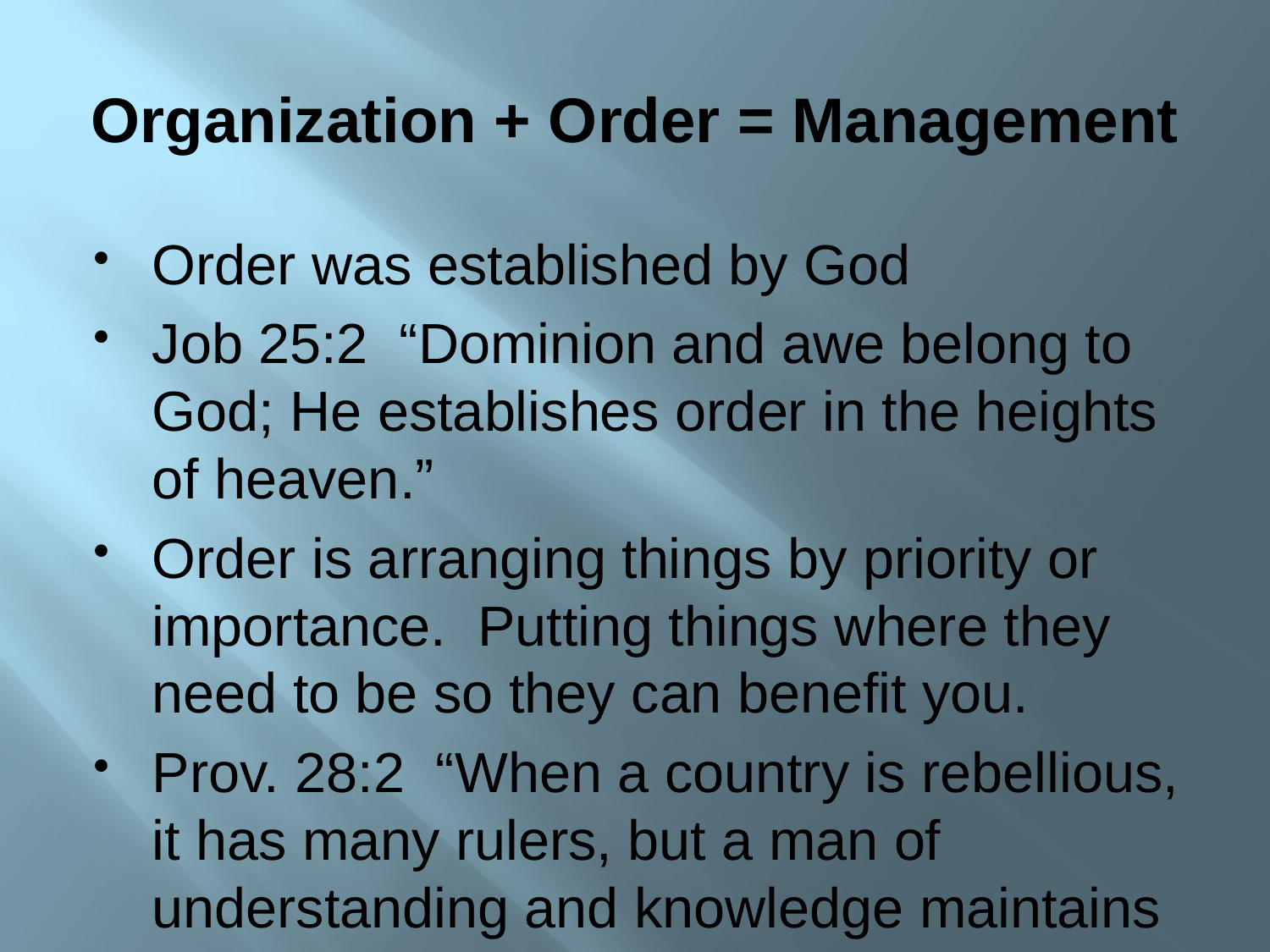

# Organization + Order = Management
Order was established by God
Job 25:2  “Dominion and awe belong to God; He establishes order in the heights of heaven.”
Order is arranging things by priority or importance.  Putting things where they need to be so they can benefit you.
Prov. 28:2  “When a country is rebellious, it has many rulers, but a man of understanding and knowledge maintains order.”